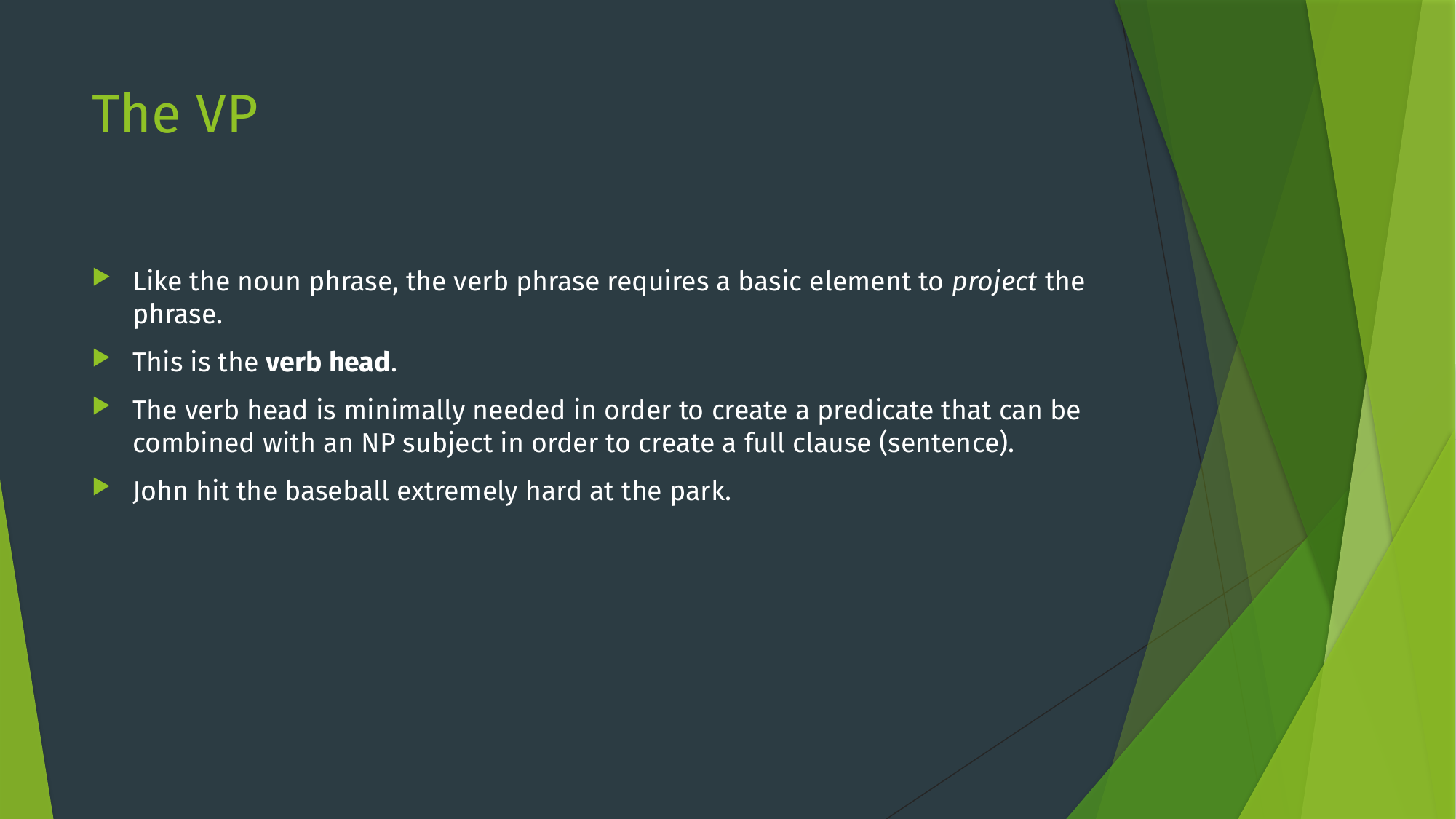

# The VP
Like the noun phrase, the verb phrase requires a basic element to project the phrase.
This is the verb head.
The verb head is minimally needed in order to create a predicate that can be combined with an NP subject in order to create a full clause (sentence).
John hit the baseball extremely hard at the park.